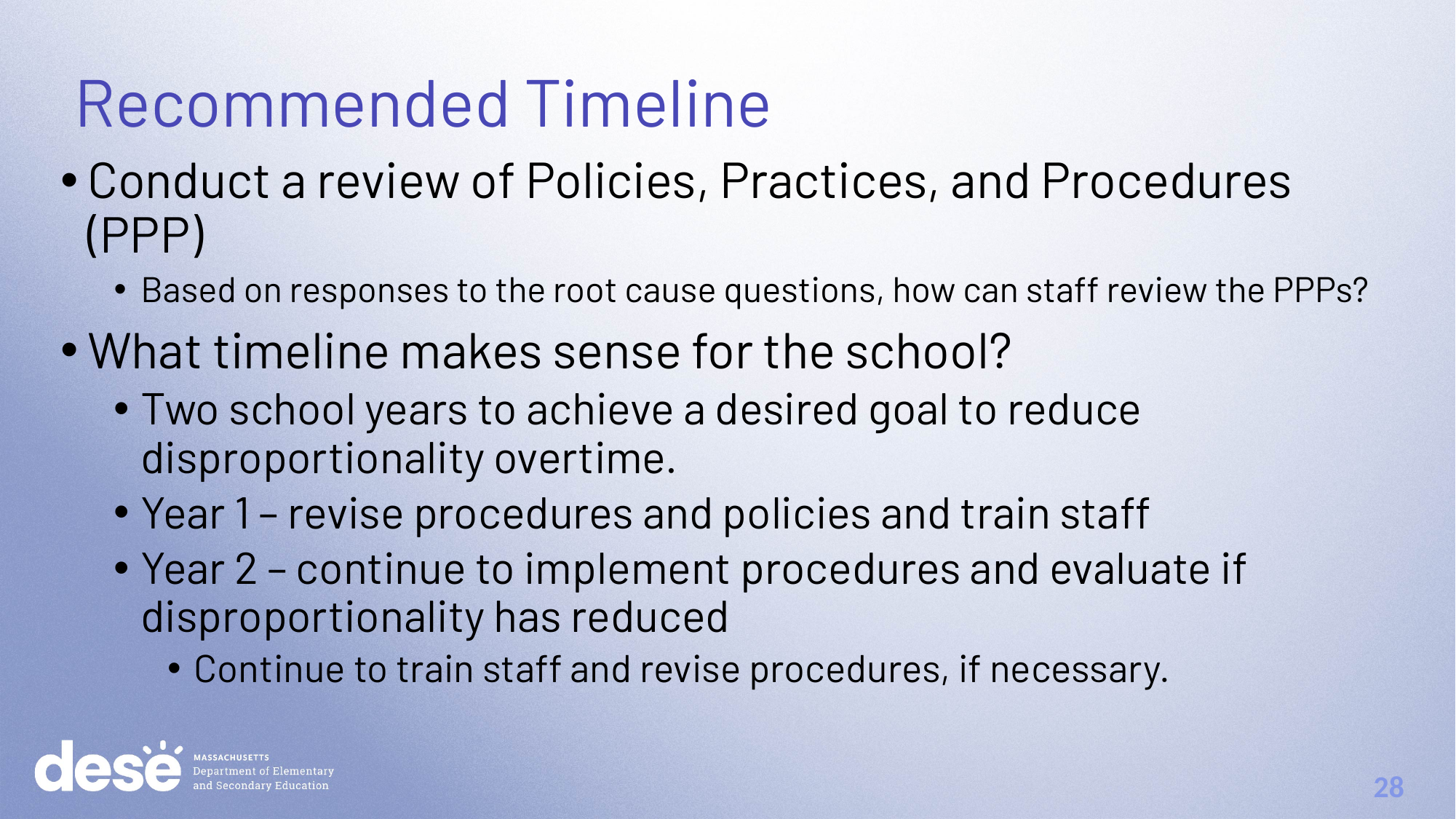

Recommended Timeline
Conduct a review of Policies, Practices, and Procedures (PPP)
Based on responses to the root cause questions, how can staff review the PPPs?
What timeline makes sense for the school?
Two school years to achieve a desired goal to reduce disproportionality overtime.
Year 1 – revise procedures and policies and train staff
Year 2 – continue to implement procedures and evaluate if disproportionality has reduced
Continue to train staff and revise procedures, if necessary.